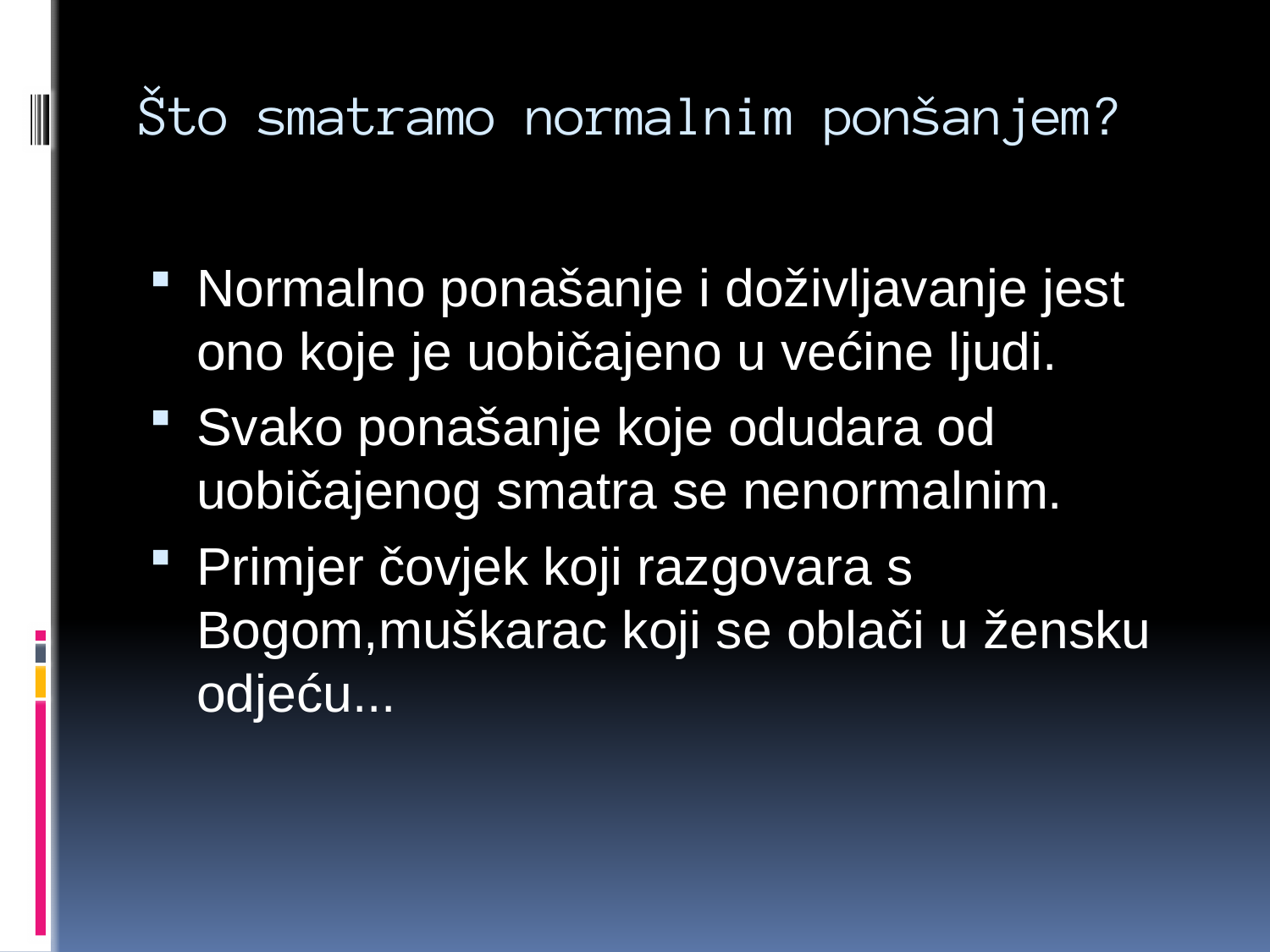

# Što smatramo normalnim ponšanjem?
Normalno ponašanje i doživljavanje jest ono koje je uobičajeno u većine ljudi.
Svako ponašanje koje odudara od uobičajenog smatra se nenormalnim.
Primjer čovjek koji razgovara s Bogom,muškarac koji se oblači u žensku odjeću...